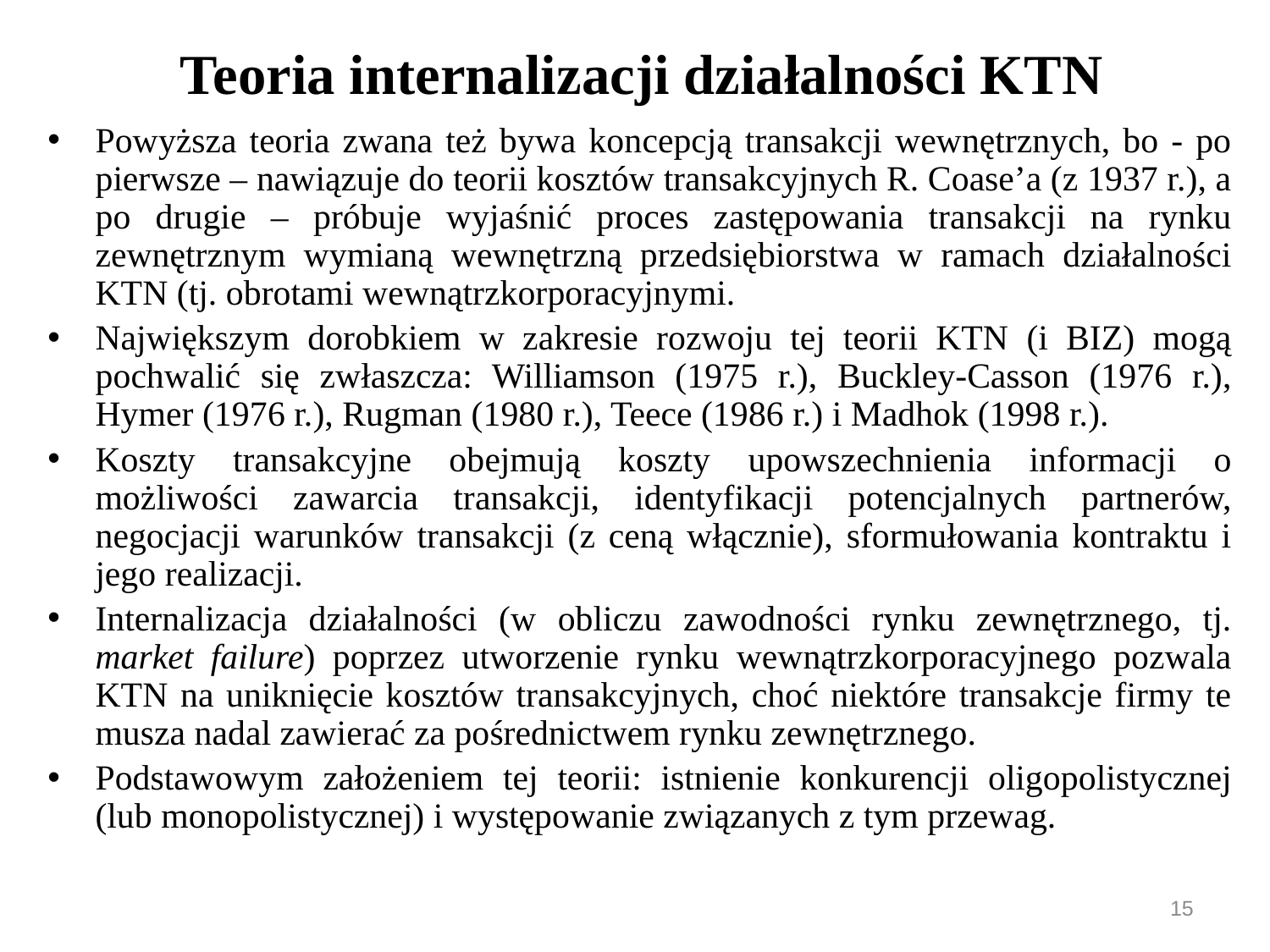

# Teoria internalizacji działalności KTN
Powyższa teoria zwana też bywa koncepcją transakcji wewnętrznych, bo - po pierwsze – nawiązuje do teorii kosztów transakcyjnych R. Coase’a (z 1937 r.), a po drugie – próbuje wyjaśnić proces zastępowania transakcji na rynku zewnętrznym wymianą wewnętrzną przedsiębiorstwa w ramach działalności KTN (tj. obrotami wewnątrzkorporacyjnymi.
Największym dorobkiem w zakresie rozwoju tej teorii KTN (i BIZ) mogą pochwalić się zwłaszcza: Williamson (1975 r.), Buckley-Casson (1976 r.), Hymer (1976 r.), Rugman (1980 r.), Teece (1986 r.) i Madhok (1998 r.).
Koszty transakcyjne obejmują koszty upowszechnienia informacji o możliwości zawarcia transakcji, identyfikacji potencjalnych partnerów, negocjacji warunków transakcji (z ceną włącznie), sformułowania kontraktu i jego realizacji.
Internalizacja działalności (w obliczu zawodności rynku zewnętrznego, tj. market failure) poprzez utworzenie rynku wewnątrzkorporacyjnego pozwala KTN na uniknięcie kosztów transakcyjnych, choć niektóre transakcje firmy te musza nadal zawierać za pośrednictwem rynku zewnętrznego.
Podstawowym założeniem tej teorii: istnienie konkurencji oligopolistycznej (lub monopolistycznej) i występowanie związanych z tym przewag.
15